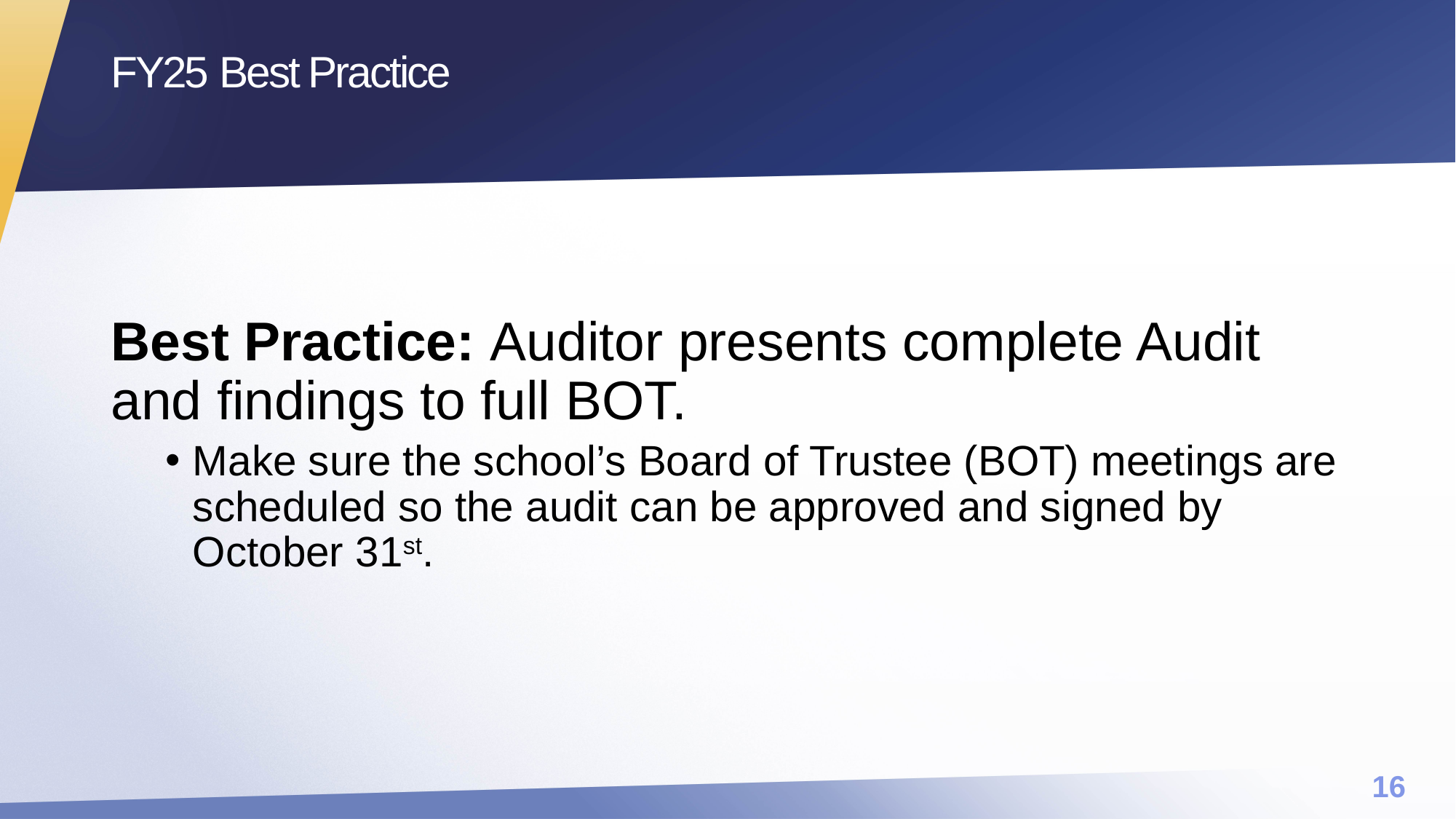

# FY25 Best Practice

Best Practice: Auditor presents complete Audit and findings to full BOT.
Make sure the school’s Board of Trustee (BOT) meetings are scheduled so the audit can be approved and signed by October 31st.